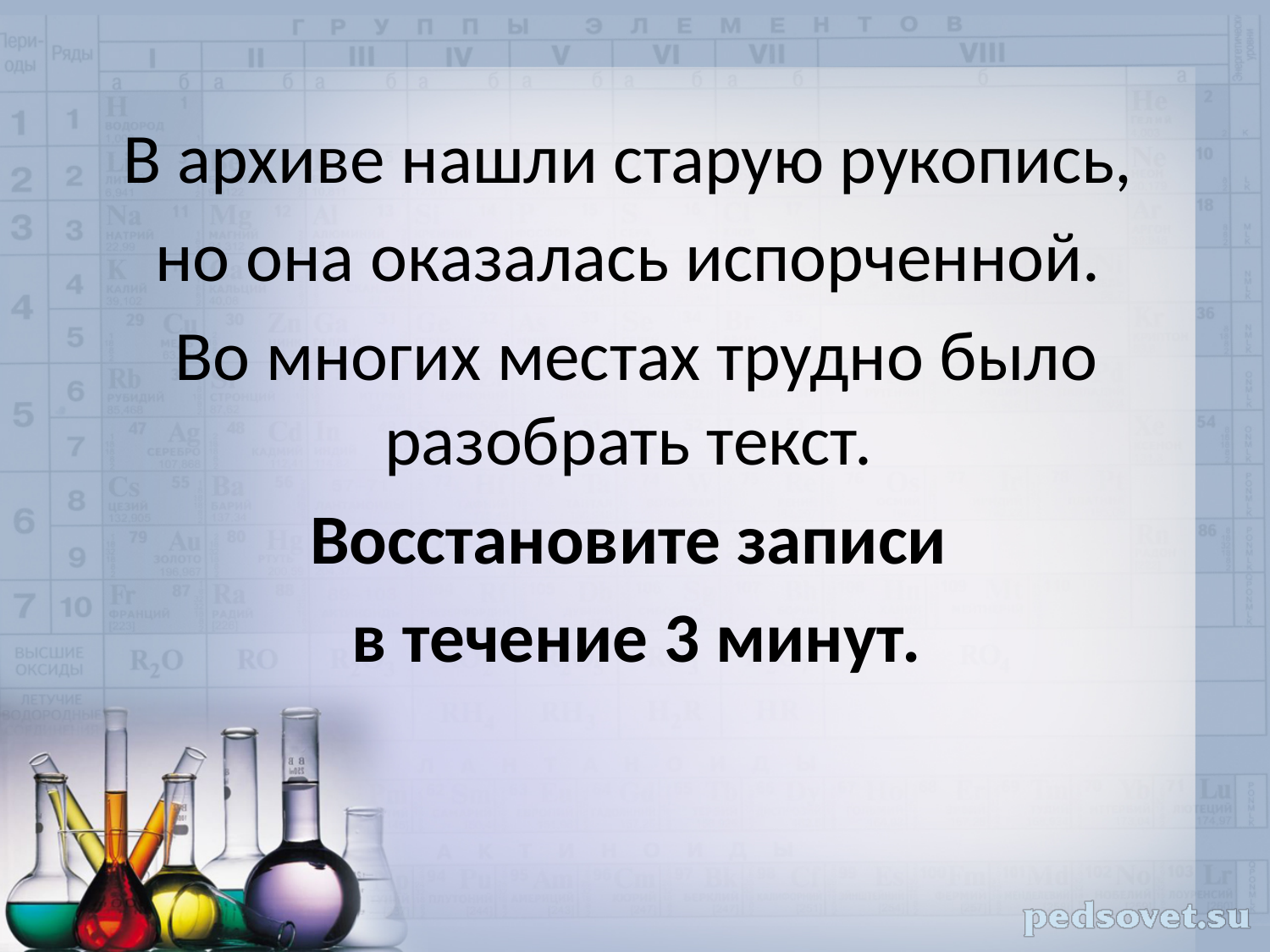

В архиве нашли старую рукопись,
но она оказалась испорченной.
Во многих местах трудно было разобрать текст.
Восстановите записи
в течение 3 минут.